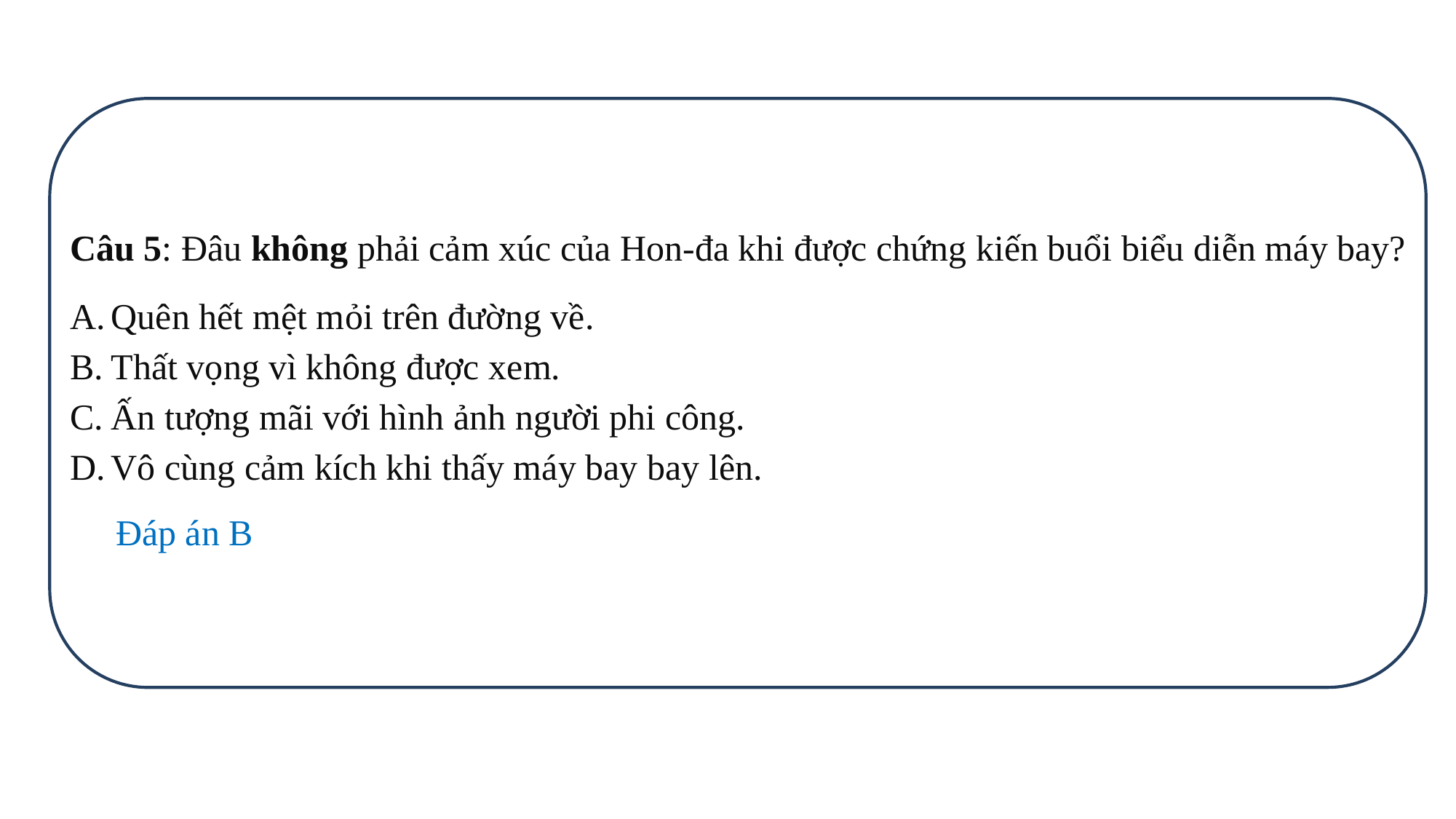

Câu 5: Đâu không phải cảm xúc của Hon-đa khi được chứng kiến buổi biểu diễn máy bay?
Quên hết mệt mỏi trên đường về.
Thất vọng vì không được xem.
Ấn tượng mãi với hình ảnh người phi công.
Vô cùng cảm kích khi thấy máy bay bay lên.
     Đáp án B